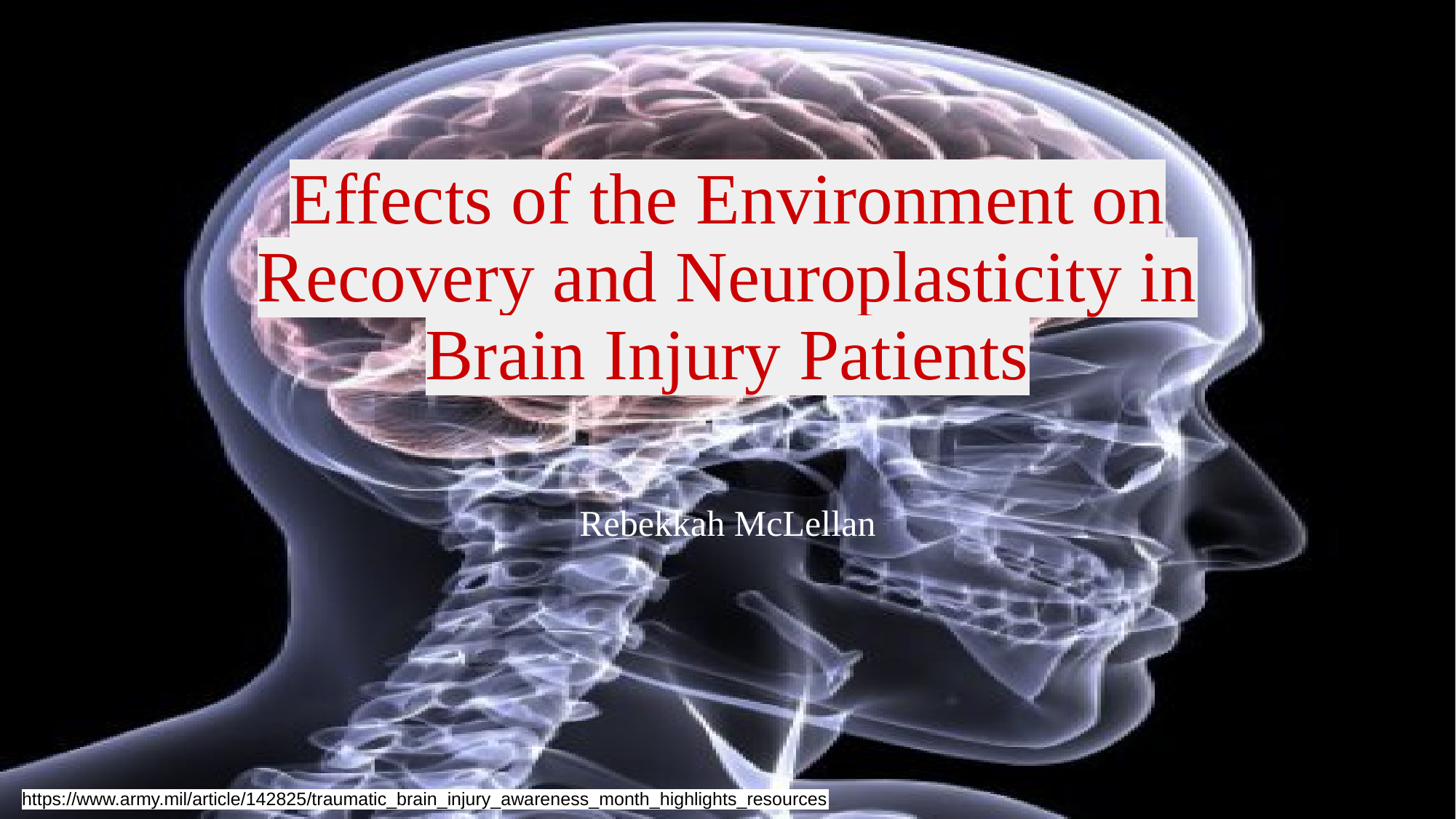

# Effects of the Environment on Recovery and Neuroplasticity in Brain Injury Patients
Rebekkah McLellan
https://www.army.mil/article/142825/traumatic_brain_injury_awareness_month_highlights_resources